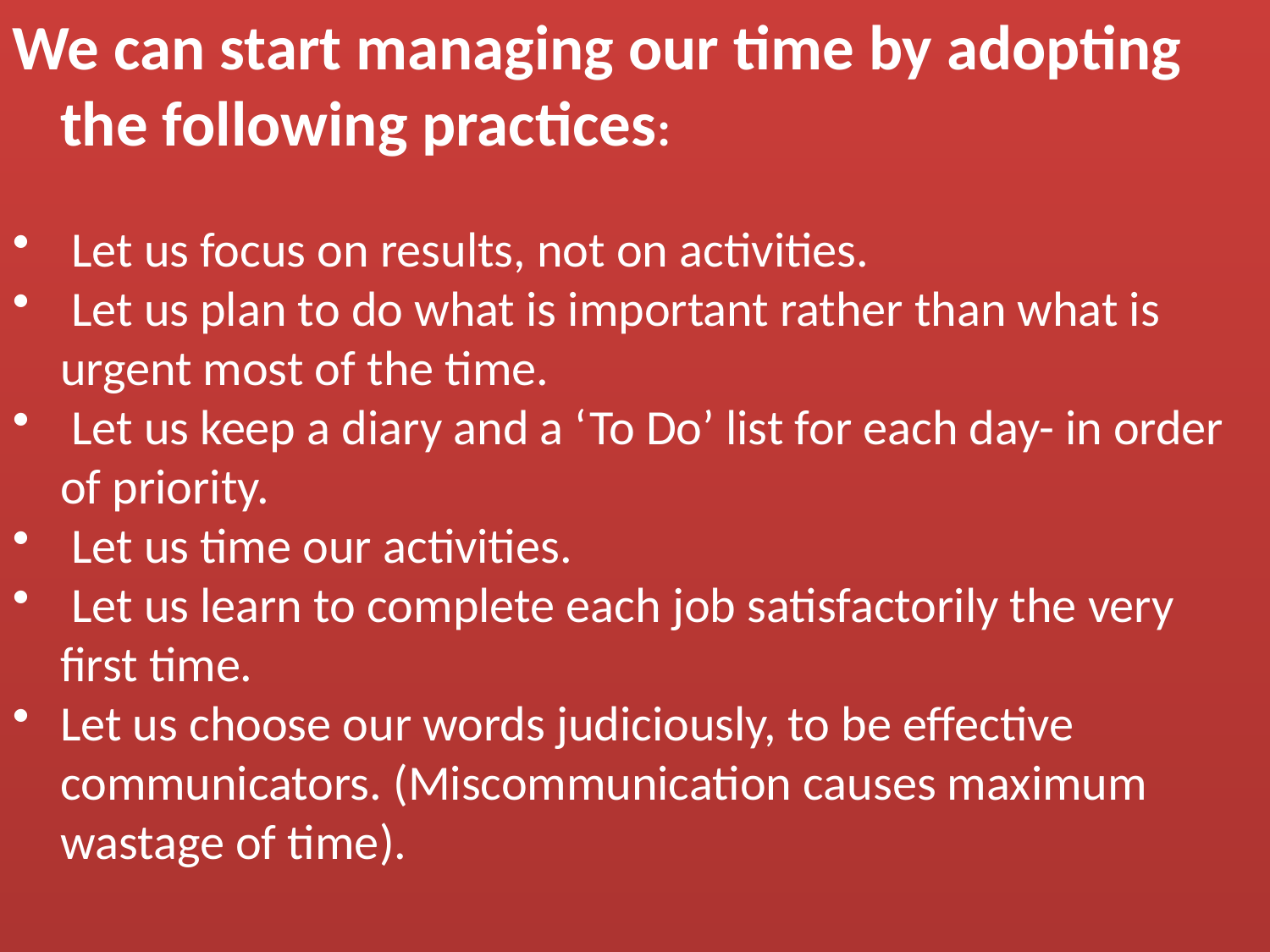

We can start managing our time by adopting the following practices:

 Let us focus on results, not on activities.
 Let us plan to do what is important rather than what is urgent most of the time.
 Let us keep a diary and a ‘To Do’ list for each day- in order of priority.
 Let us time our activities.
 Let us learn to complete each job satisfactorily the very first time.
Let us choose our words judiciously, to be effective communicators. (Miscommunication causes maximum wastage of time).